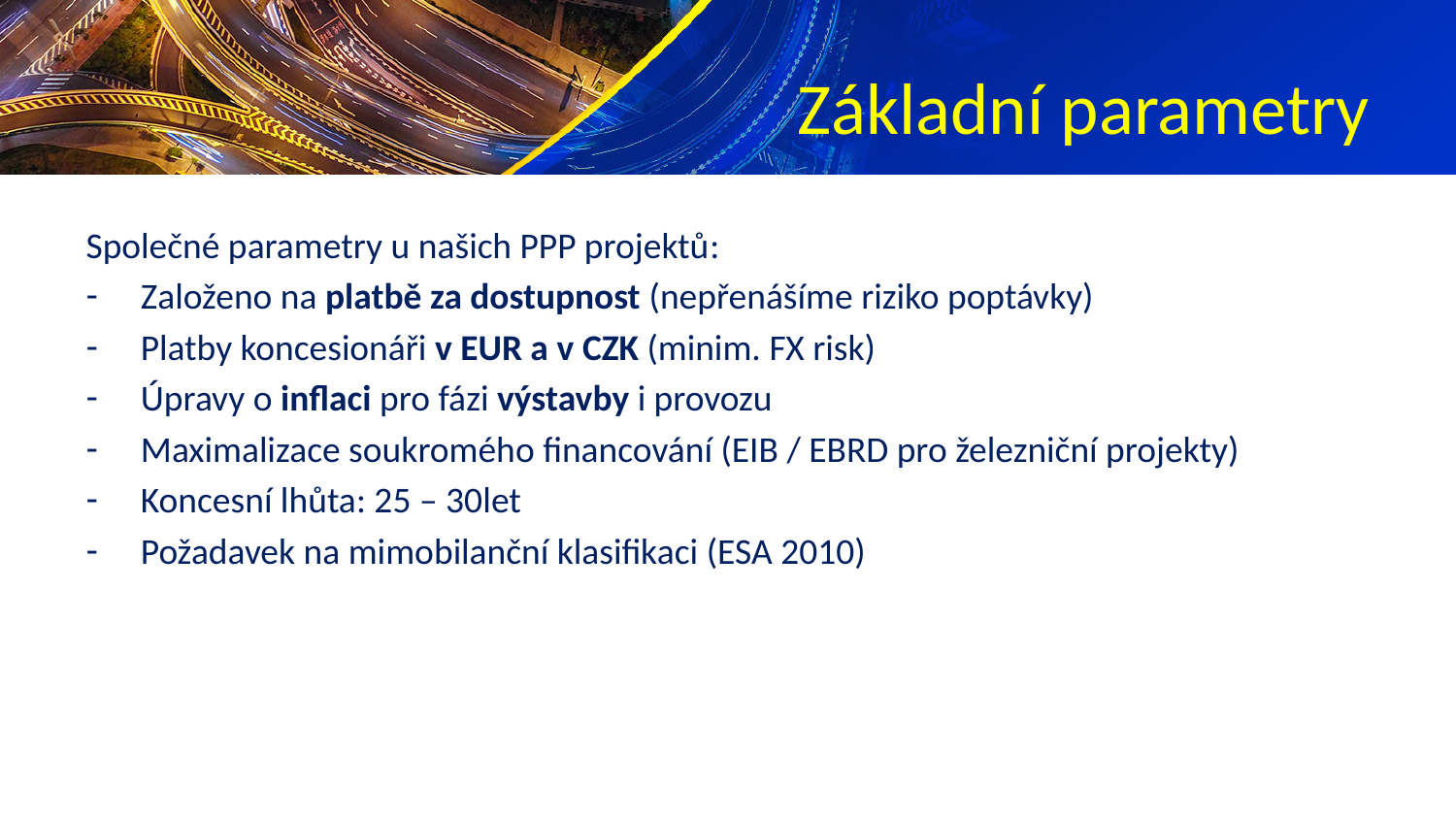

# Základní parametry
Společné parametry u našich PPP projektů:
Založeno na platbě za dostupnost (nepřenášíme riziko poptávky)
Platby koncesionáři v EUR a v CZK (minim. FX risk)
Úpravy o inflaci pro fázi výstavby i provozu
Maximalizace soukromého financování (EIB / EBRD pro železniční projekty)
Koncesní lhůta: 25 – 30let
Požadavek na mimobilanční klasifikaci (ESA 2010)